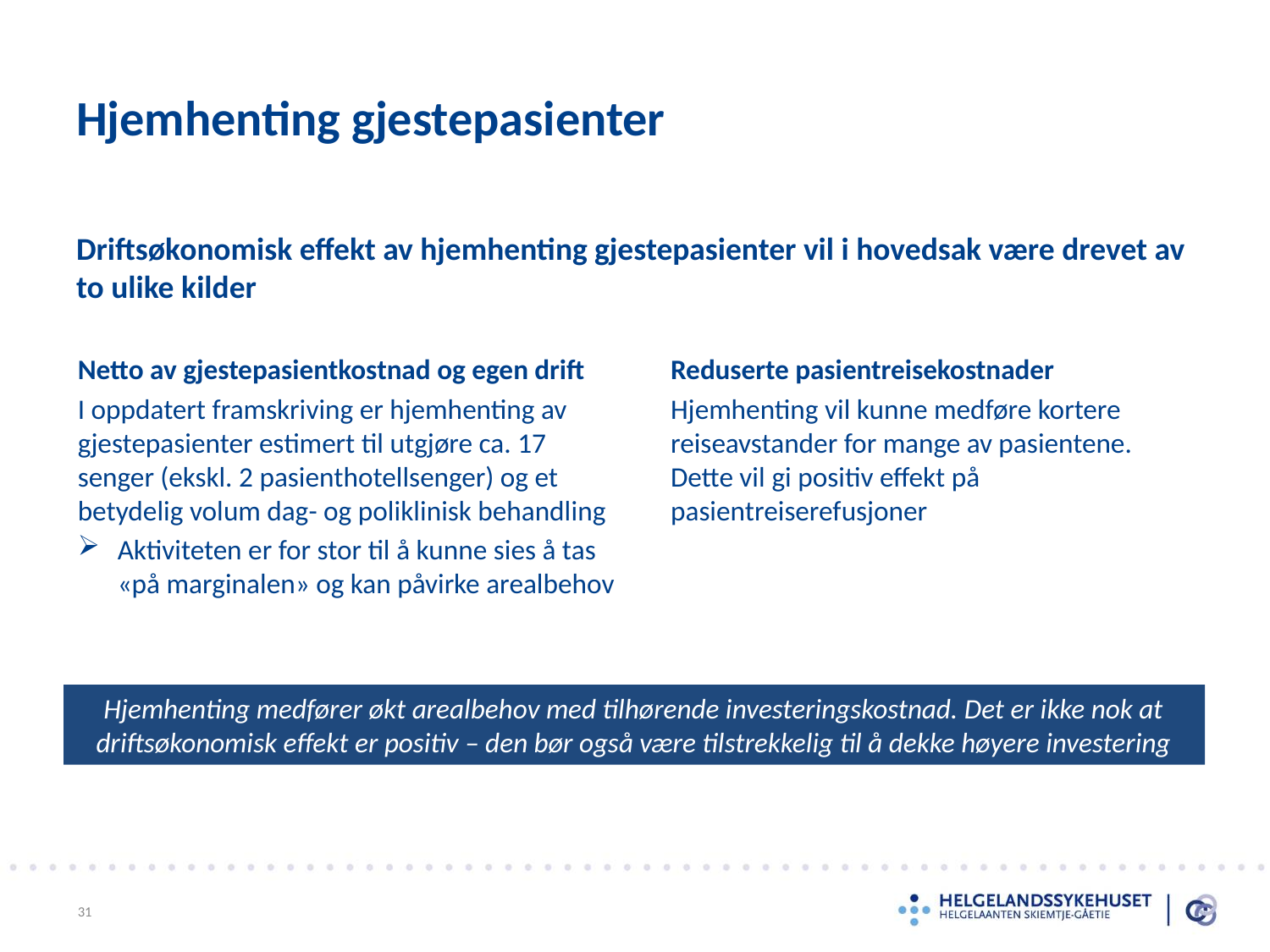

# Hjemhenting gjestepasienter
Driftsøkonomisk effekt av hjemhenting gjestepasienter vil i hovedsak være drevet av to ulike kilder

Netto av gjestepasientkostnad og egen drift
I oppdatert framskriving er hjemhenting av gjestepasienter estimert til utgjøre ca. 17 senger (ekskl. 2 pasienthotellsenger) og et betydelig volum dag- og poliklinisk behandling
Aktiviteten er for stor til å kunne sies å tas «på marginalen» og kan påvirke arealbehov

Reduserte pasientreisekostnader
Hjemhenting vil kunne medføre kortere reiseavstander for mange av pasientene. Dette vil gi positiv effekt på pasientreiserefusjoner
Hjemhenting medfører økt arealbehov med tilhørende investeringskostnad. Det er ikke nok at driftsøkonomisk effekt er positiv – den bør også være tilstrekkelig til å dekke høyere investering
31